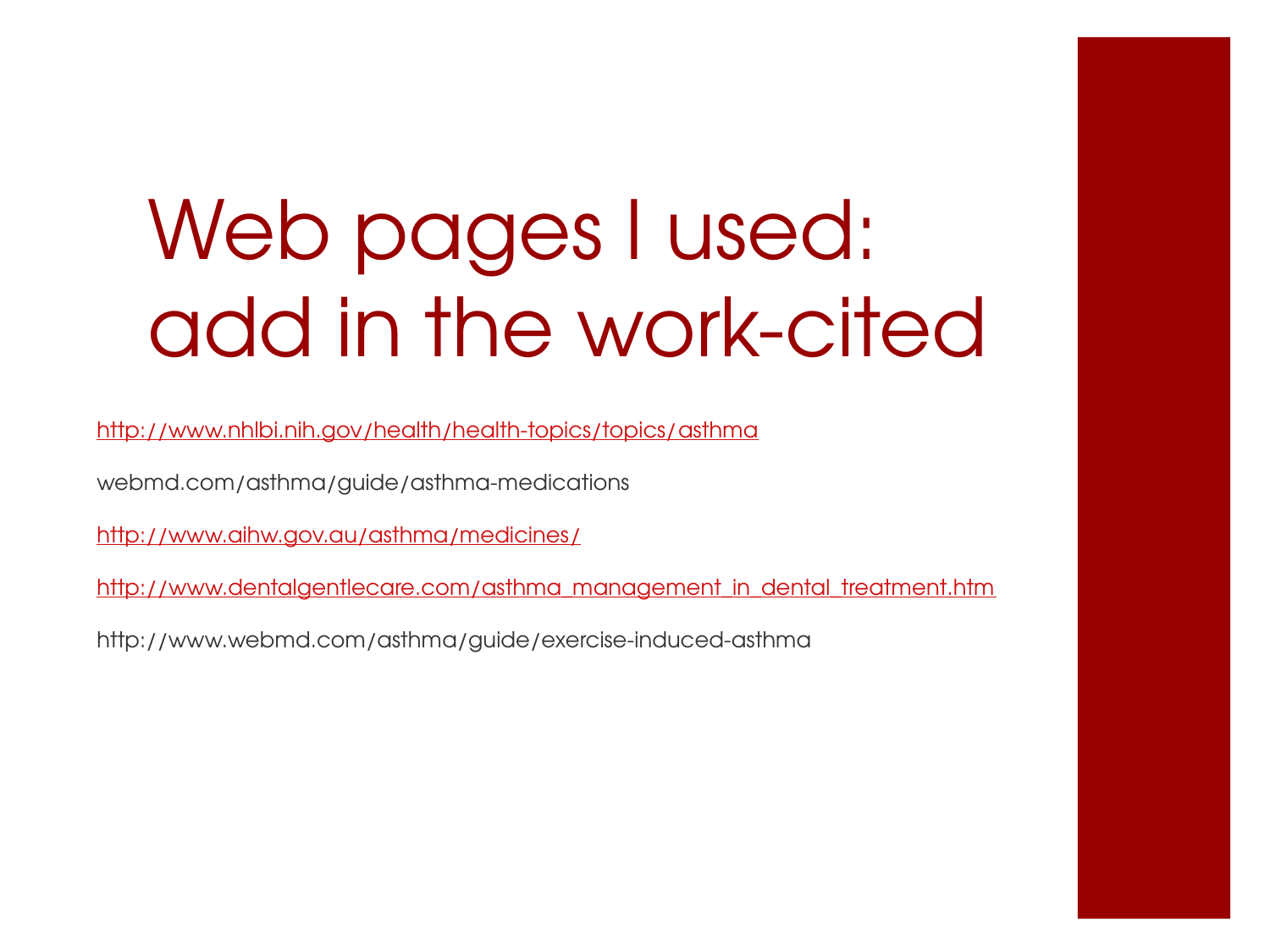

# Web pages I used: add in the work-cited
http://www.nhlbi.nih.gov/health/health-topics/topics/asthma

webmd.com/asthma/guide/asthma-medications

http://www.aihw.gov.au/asthma/medicines/

http://www.dentalgentlecare.com/asthma_management_in_dental_treatment.htm

http://www.webmd.com/asthma/guide/exercise-induced-asthma